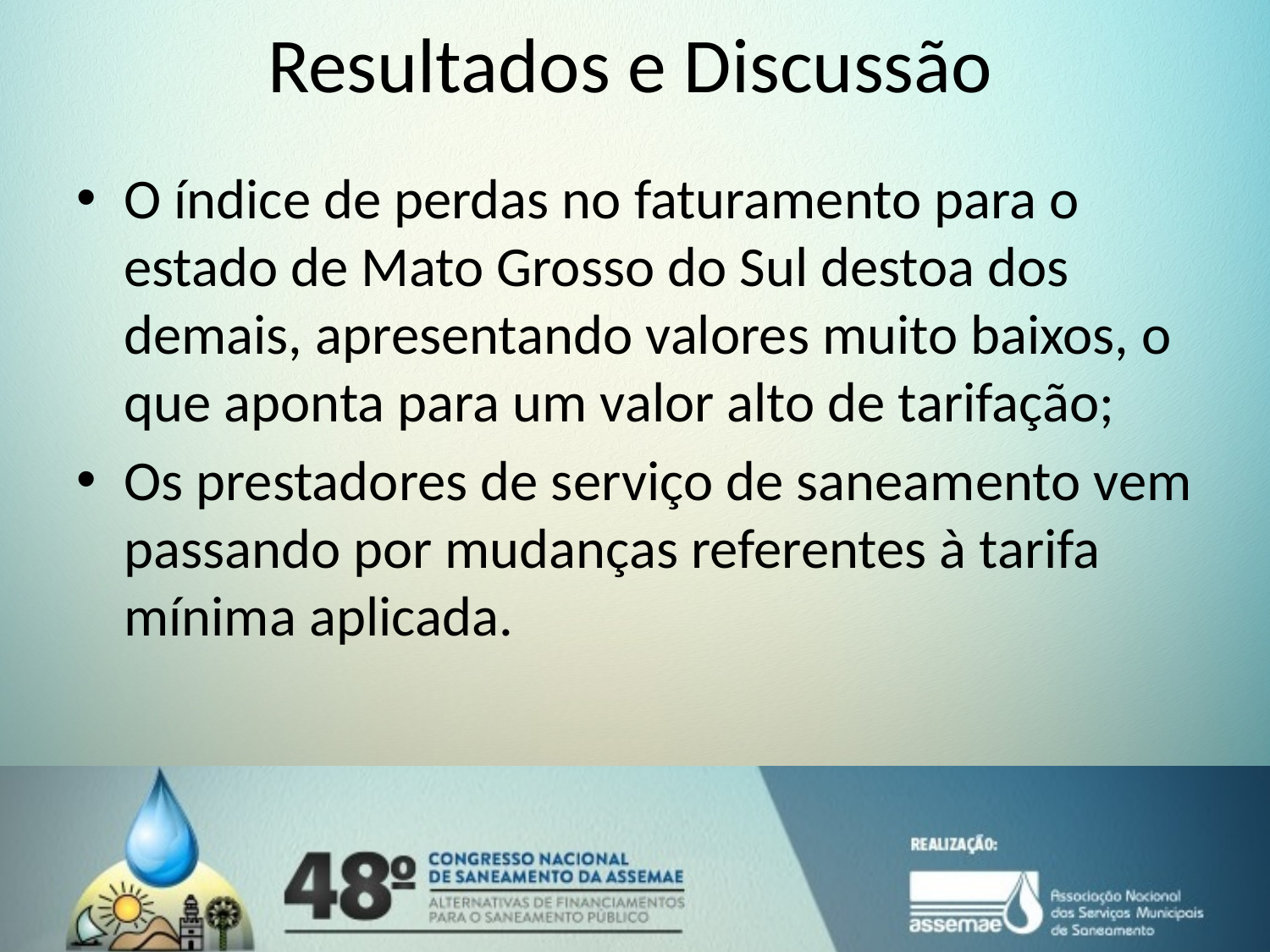

Resultados e Discussão
O índice de perdas no faturamento para o estado de Mato Grosso do Sul destoa dos demais, apresentando valores muito baixos, o que aponta para um valor alto de tarifação;
Os prestadores de serviço de saneamento vem passando por mudanças referentes à tarifa mínima aplicada.